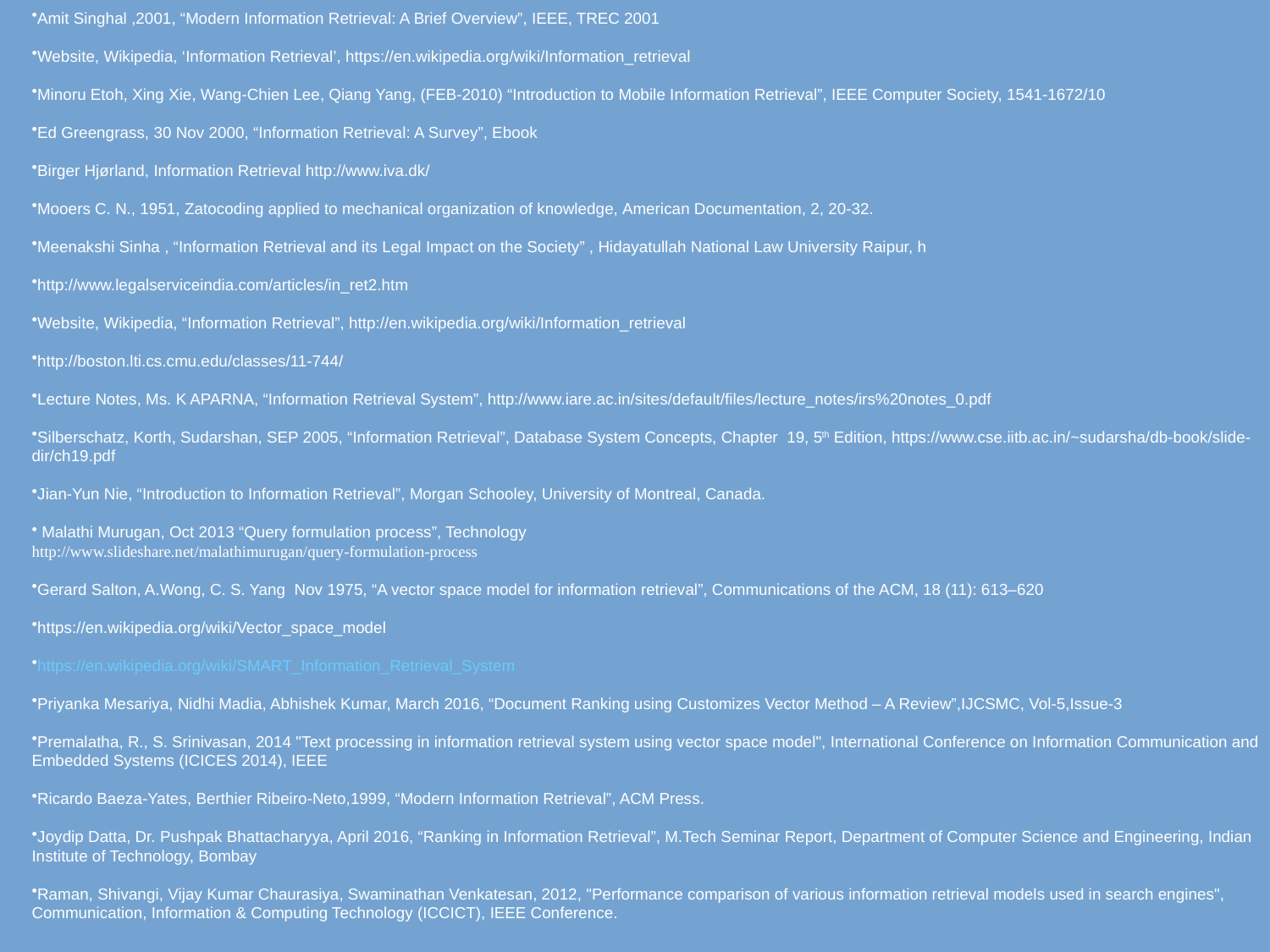

Amit Singhal ,2001, “Modern Information Retrieval: A Brief Overview”, IEEE, TREC 2001

Website, Wikipedia, ‘Information Retrieval’, https://en.wikipedia.org/wiki/Information_retrieval

Minoru Etoh, Xing Xie, Wang-Chien Lee, Qiang Yang, (FEB-2010) “Introduction to Mobile Information Retrieval”, IEEE Computer Society, 1541-1672/10

Ed Greengrass, 30 Nov 2000, “Information Retrieval: A Survey”, Ebook

Birger Hjørland, Information Retrieval http://www.iva.dk/

Mooers C. N., 1951, Zatocoding applied to mechanical organization of knowledge, American Documentation, 2, 20-32.

Meenakshi Sinha , “Information Retrieval and its Legal Impact on the Society” , Hidayatullah National Law University Raipur, h

http://www.legalserviceindia.com/articles/in_ret2.htm

Website, Wikipedia, “Information Retrieval”, http://en.wikipedia.org/wiki/Information_retrieval

http://boston.lti.cs.cmu.edu/classes/11-744/

Lecture Notes, Ms. K APARNA, “Information Retrieval System”, http://www.iare.ac.in/sites/default/files/lecture_notes/irs%20notes_0.pdf

Silberschatz, Korth, Sudarshan, SEP 2005, “Information Retrieval”, Database System Concepts, Chapter  19, 5th Edition, https://www.cse.iitb.ac.in/~sudarsha/db-book/slide-dir/ch19.pdf

Jian-Yun Nie, “Introduction to Information Retrieval”, Morgan Schooley, University of Montreal, Canada.

 Malathi Murugan, Oct 2013 “Query formulation process”, Technology
http://www.slideshare.net/malathimurugan/query-formulation-process

Gerard Salton, A.Wong, C. S. Yang  Nov 1975, “A vector space model for information retrieval”, Communications of the ACM, 18 (11): 613–620

https://en.wikipedia.org/wiki/Vector_space_model

https://en.wikipedia.org/wiki/SMART_Information_Retrieval_System

Priyanka Mesariya, Nidhi Madia, Abhishek Kumar, March 2016, “Document Ranking using Customizes Vector Method – A Review”,IJCSMC, Vol-5,Issue-3

Premalatha, R., S. Srinivasan, 2014 "Text processing in information retrieval system using vector space model", International Conference on Information Communication and Embedded Systems (ICICES 2014), IEEE

Ricardo Baeza-Yates, Berthier Ribeiro-Neto,1999, “Modern Information Retrieval”, ACM Press.

Joydip Datta, Dr. Pushpak Bhattacharyya, April 2016, “Ranking in Information Retrieval”, M.Tech Seminar Report, Department of Computer Science and Engineering, Indian Institute of Technology, Bombay

Raman, Shivangi, Vijay Kumar Chaurasiya, Swaminathan Venkatesan, 2012, "Performance comparison of various information retrieval models used in search engines", Communication, Information & Computing Technology (ICCICT), IEEE Conference.